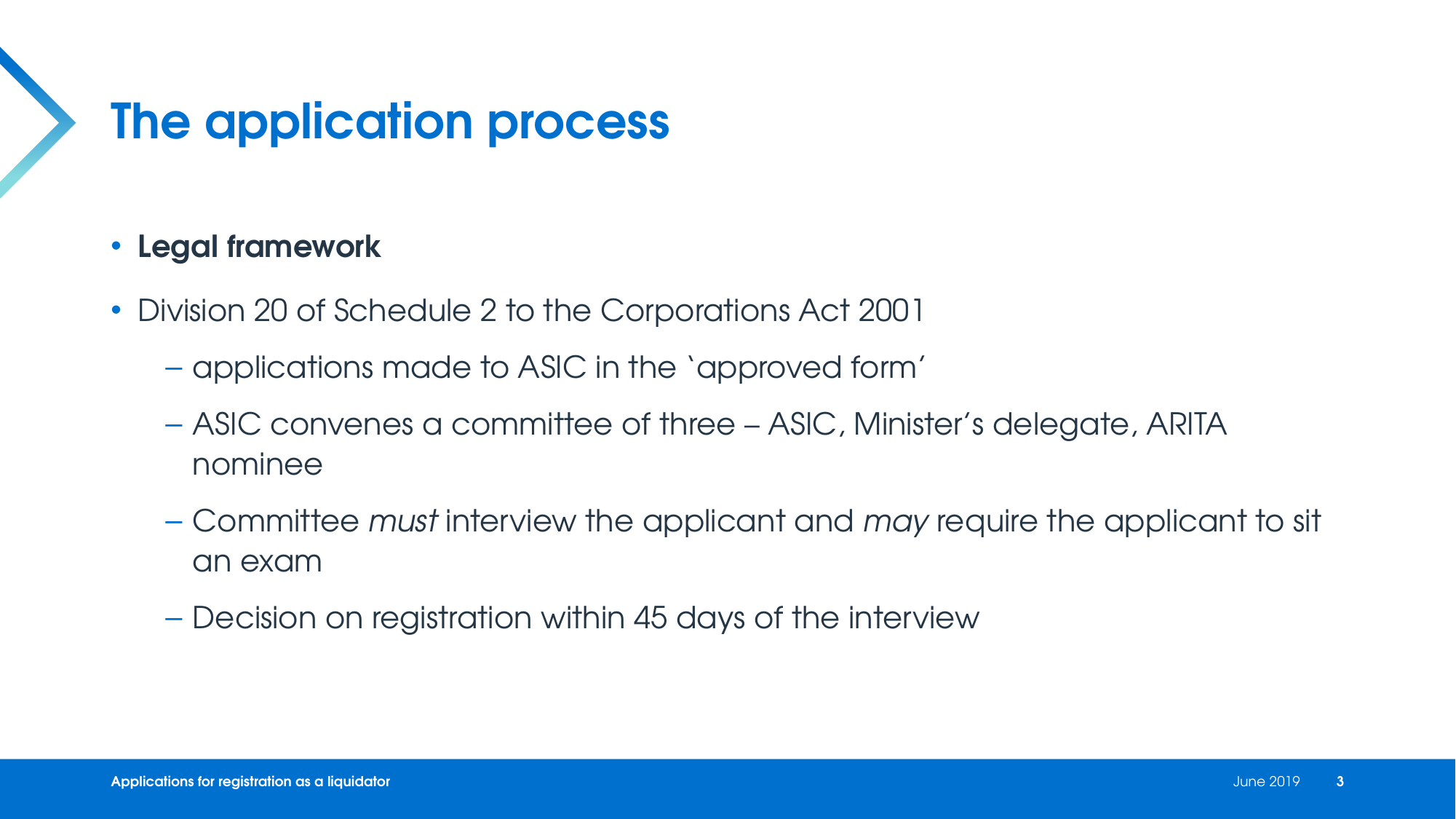

# The application process
Legal framework
Division 20 of Schedule 2 to the Corporations Act 2001
applications made to ASIC in the ‘approved form’
ASIC convenes a committee of three – ASIC, Minister’s delegate, ARITA nominee
Committee must interview the applicant and may require the applicant to sit an exam
Decision on registration within 45 days of the interview

Applications for registration as a liquidator
June 2019
3